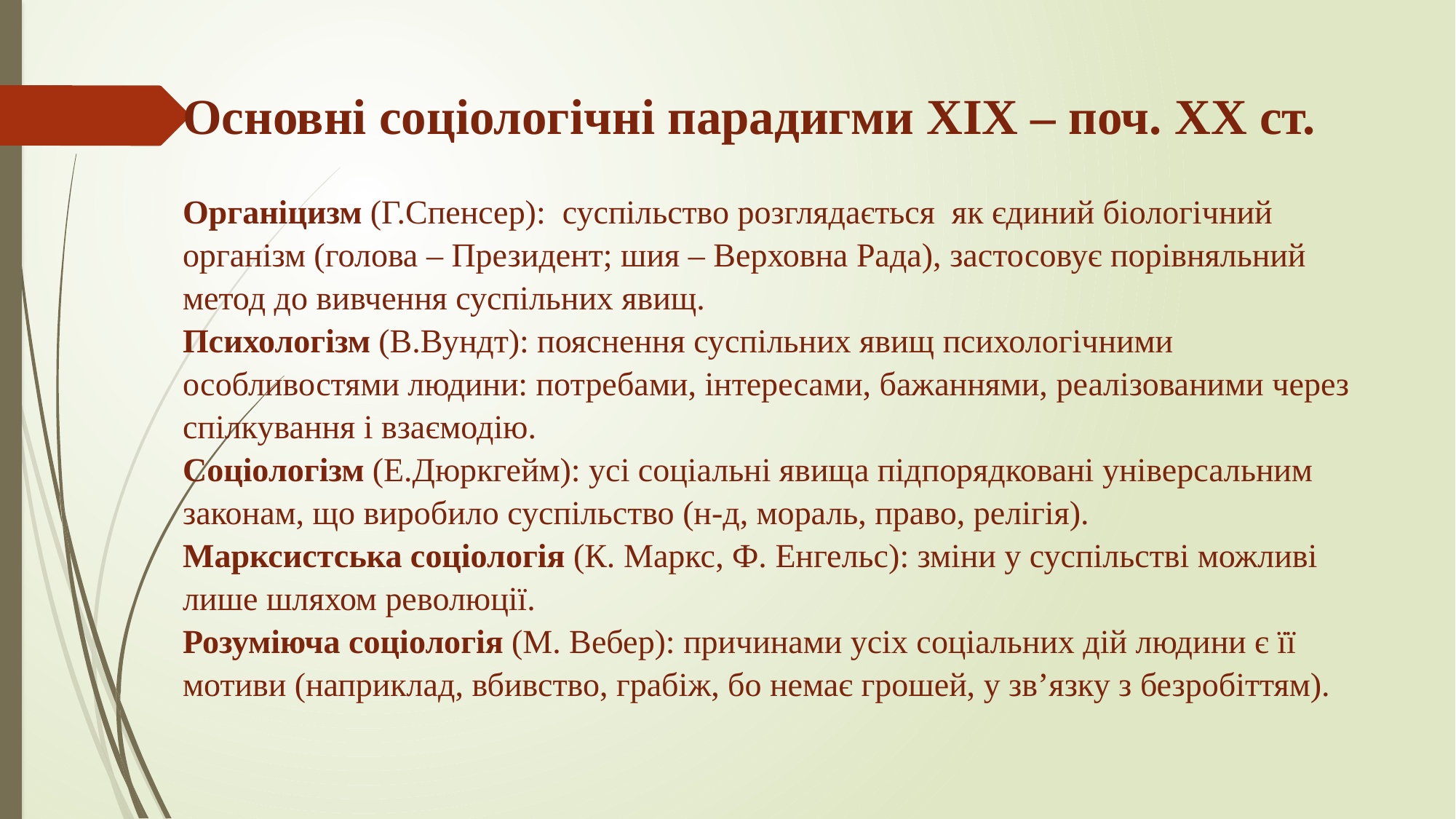

# Основні соціологічні парадигми XIX – поч. XX ст. Органіцизм (Г.Спенсер):  суспільство розглядається  як єдиний біологічний організм (голова – Президент; шия – Верховна Рада), застосовує порівняльний метод до вивчення суспільних явищ. Психологізм (В.Вундт): пояснення суспільних явищ психологічними особливостями людини: потребами, інтересами, бажаннями, реалізованими через спілкування і взаємодію. Соціологізм (Е.Дюркгейм): усі соціальні явища підпорядковані універсальним законам, що виробило суспільство (н-д, мораль, право, релігія). Марксистська соціологія (К. Маркс, Ф. Енгельс): зміни у суспільстві можливі лише шляхом революції. Розуміюча соціологія (М. Вебер): причинами усіх соціальних дій людини є її мотиви (наприклад, вбивство, грабіж, бо немає грошей, у зв’язку з безробіттям).